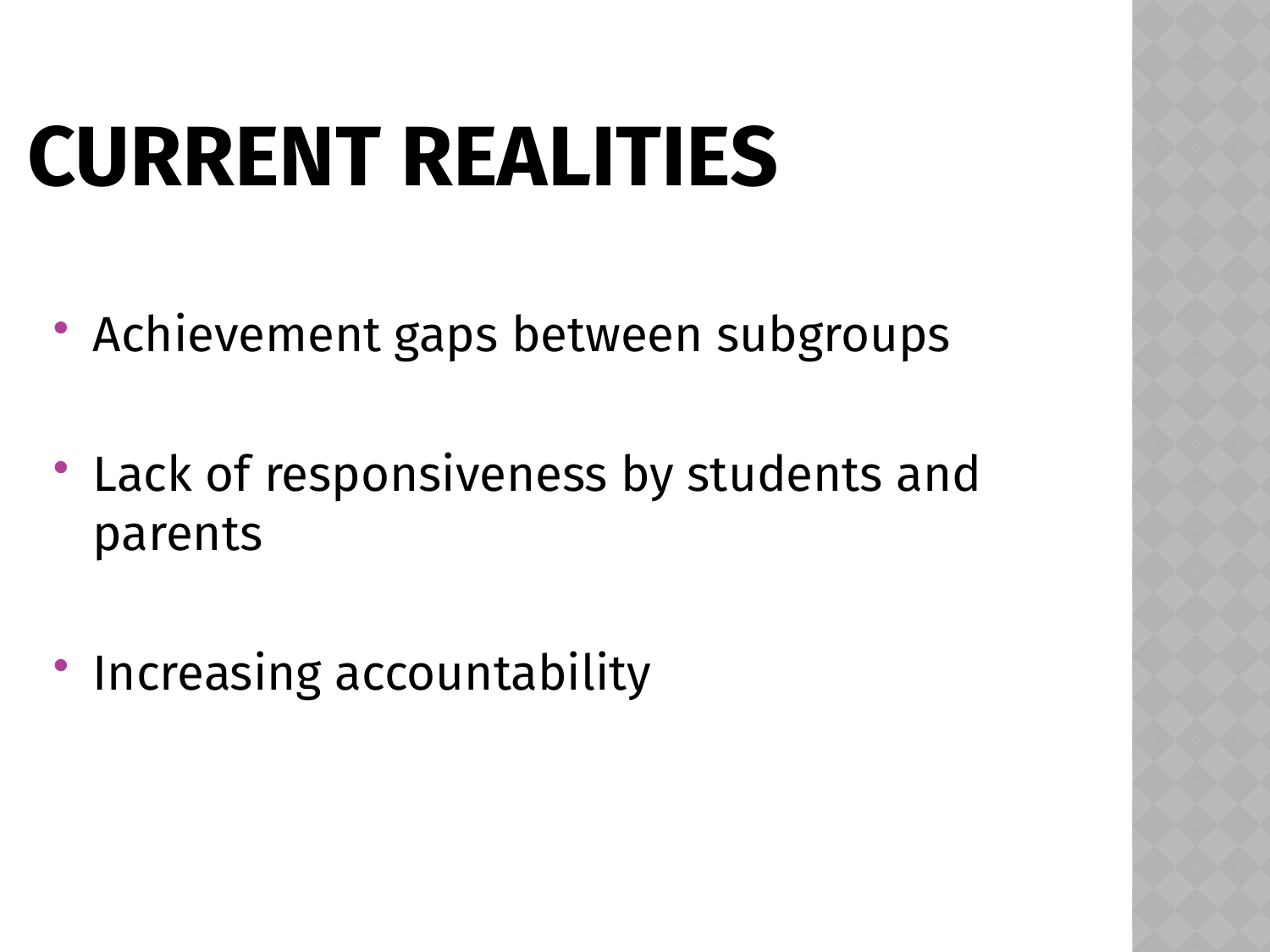

# Current realities
Achievement gaps between subgroups

Lack of responsiveness by students and parents

Increasing accountability